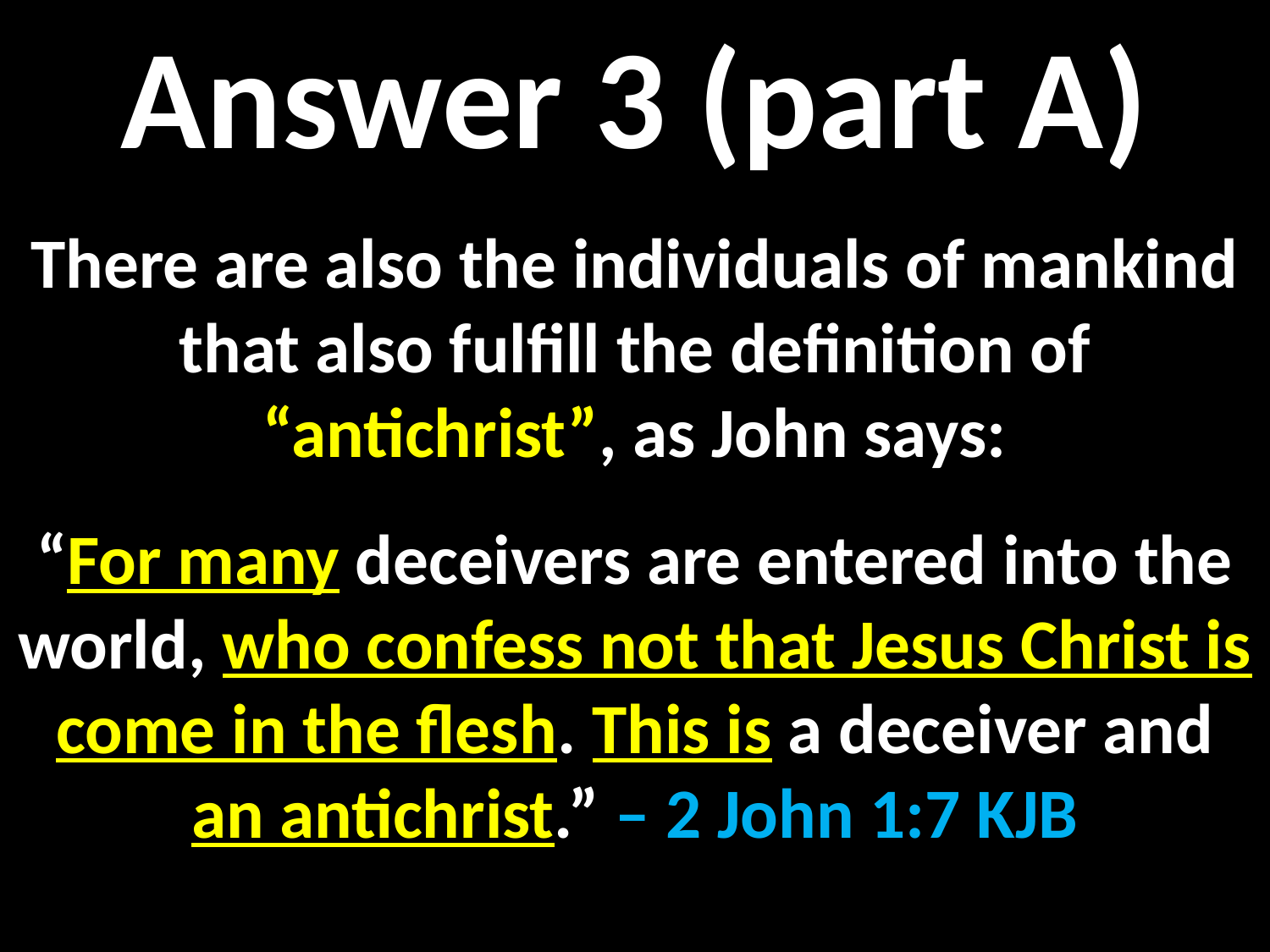

Answer 3 (part A)
There are also the individuals of mankind that also fulfill the definition of “antichrist”, as John says:

“For many deceivers are entered into the world, who confess not that Jesus Christ is come in the flesh. This is a deceiver and an antichrist.” – 2 John 1:7 KJB